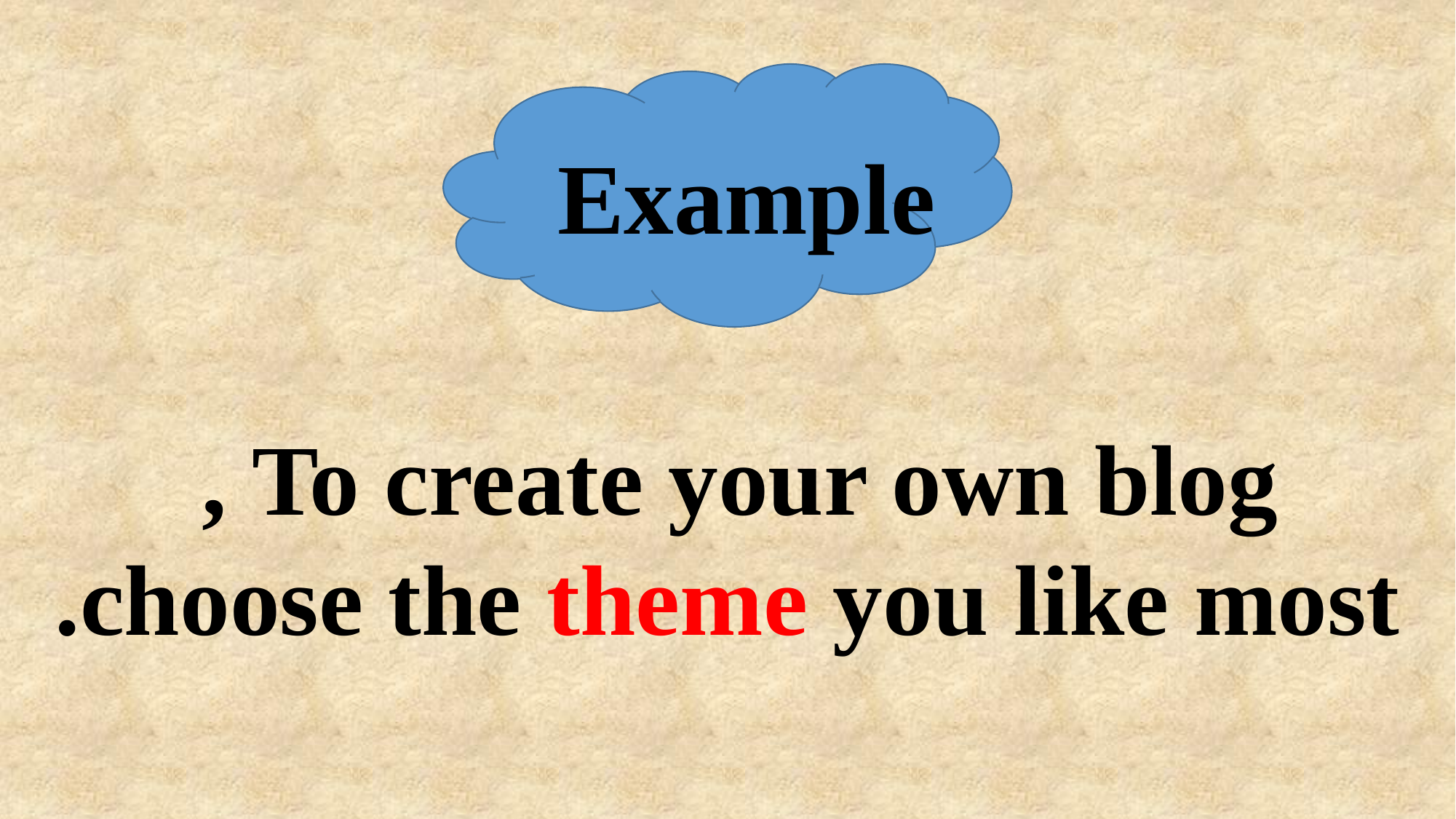

Example
To create your own blog ,
choose the theme you like most.